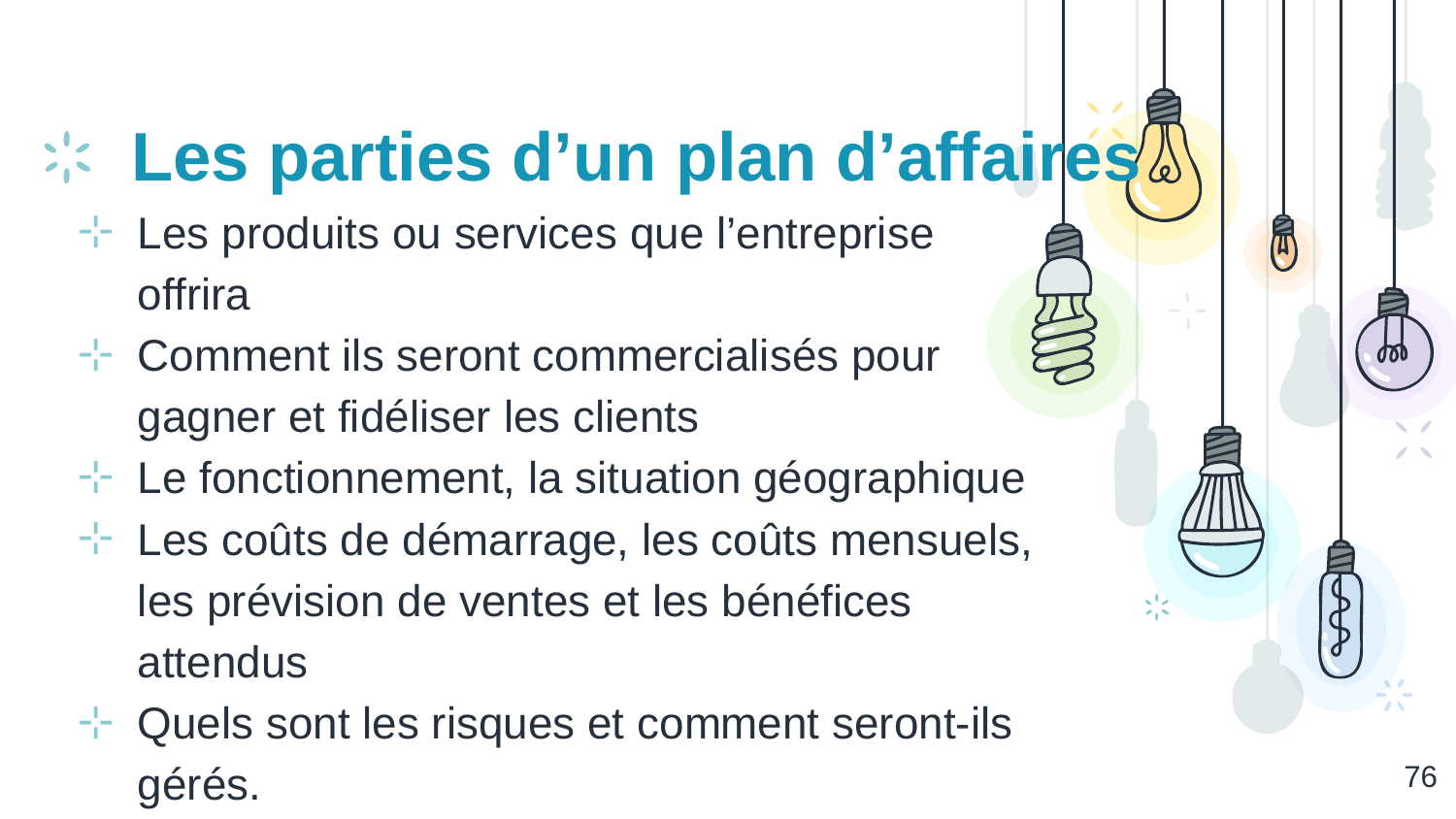

# Les parties d’un plan d’affaires
Les produits ou services que l’entreprise offrira
Comment ils seront commercialisés pour gagner et fidéliser les clients
Le fonctionnement, la situation géographique
Les coûts de démarrage, les coûts mensuels, les prévision de ventes et les bénéfices attendus
Quels sont les risques et comment seront-ils gérés.
76